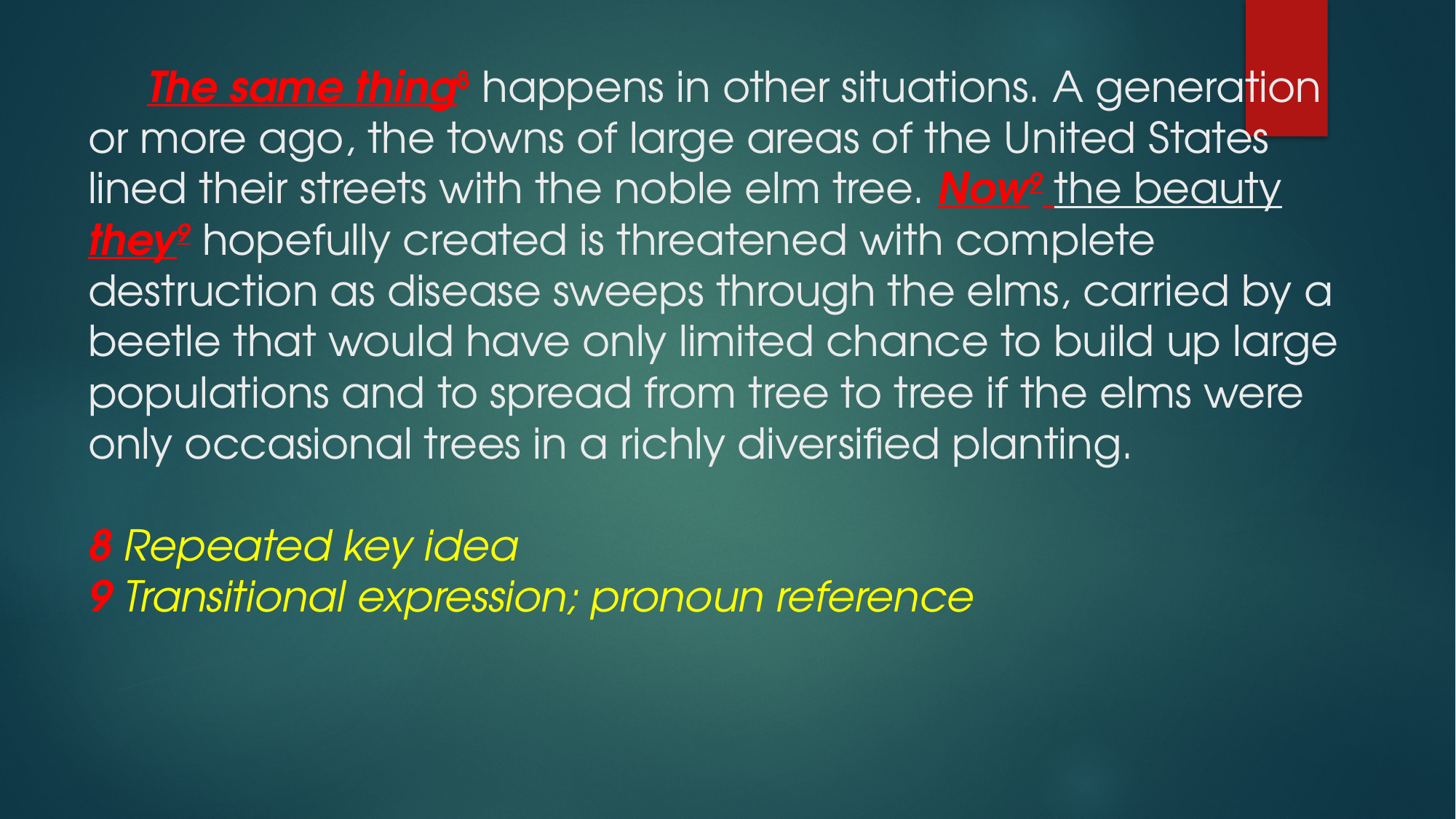

# The same thing8 happens in other situations. A generation or more ago, the towns of large areas of the United States lined their streets with the noble elm tree. Now9 the beauty they9 hopefully created is threatened with complete destruction as disease sweeps through the elms, carried by a beetle that would have only limited chance to build up large populations and to spread from tree to tree if the elms were only occasional trees in a richly diversified planting. 8 Repeated key idea 9 Transitional expression; pronoun reference